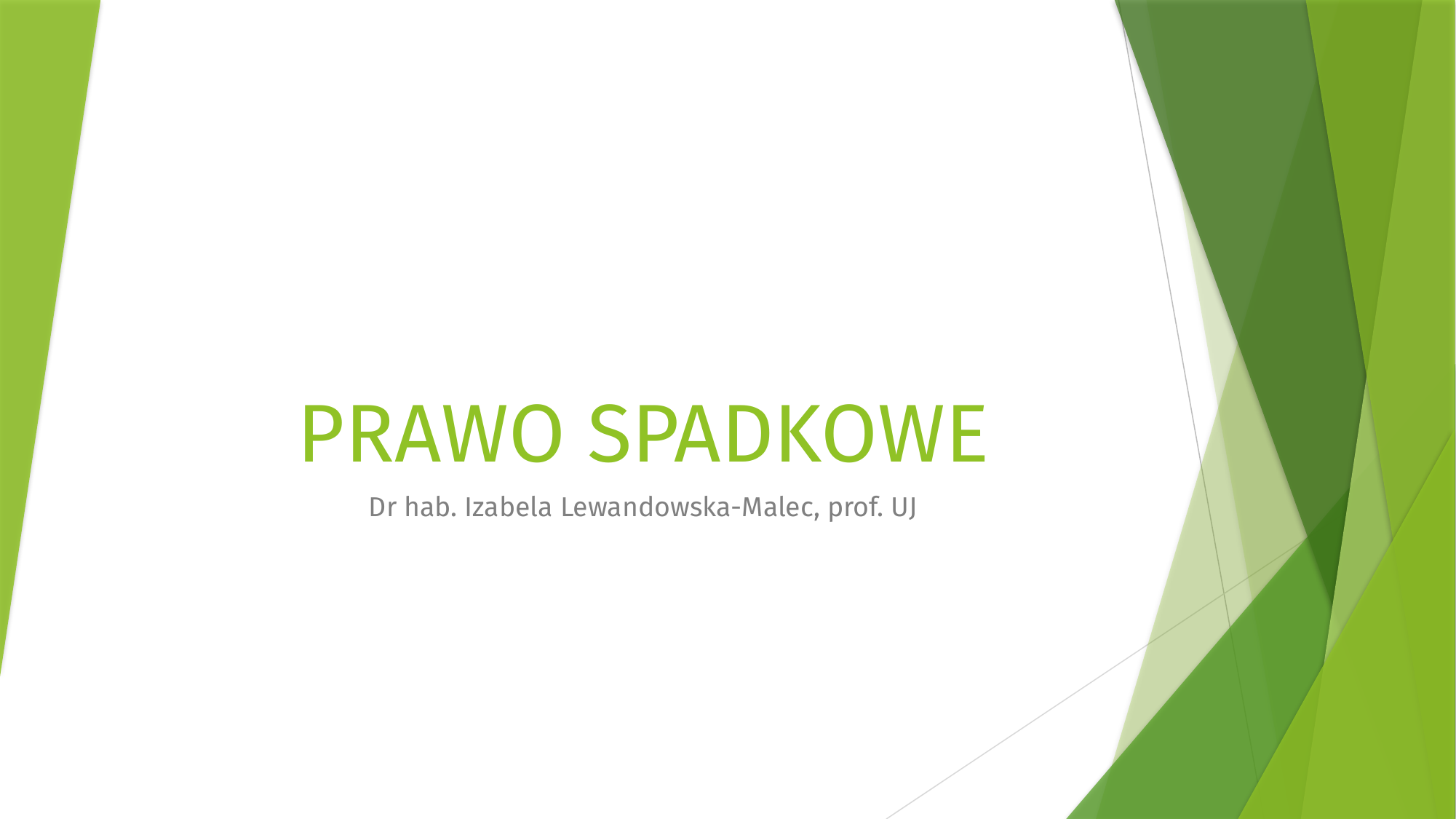

# PRAWO SPADKOWE
Dr hab. Izabela Lewandowska-Malec, prof. UJ